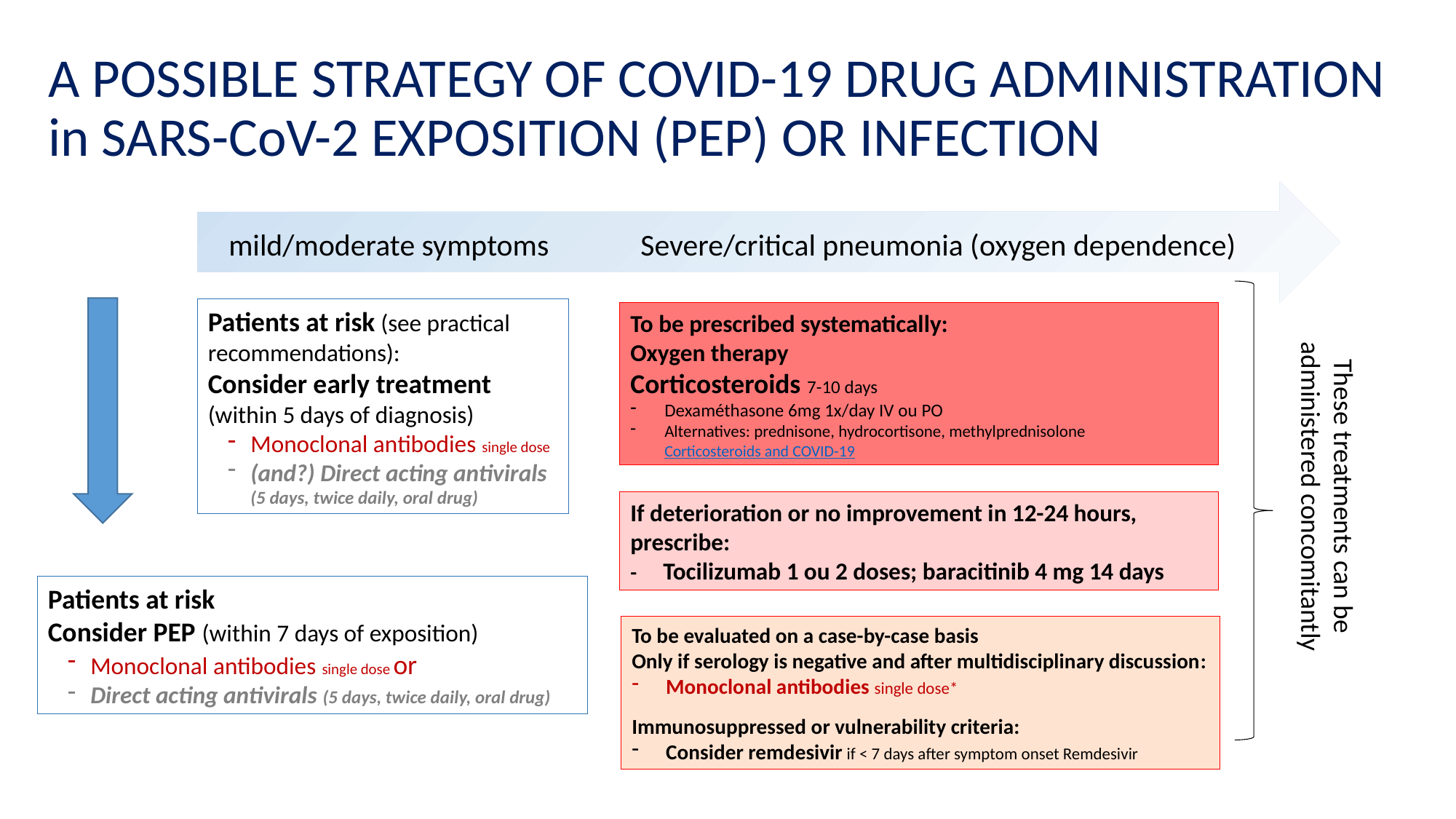

# A POSSIBLE STRATEGY OF COVID-19 DRUG ADMINISTRATION in SARS-CoV-2 EXPOSITION (PEP) OR INFECTION

   mild/moderate symptoms
     Severe/critical pneumonia (oxygen dependence)

Patients at risk (see practical recommendations):
Consider early treatment
(within 5 days of diagnosis)
Monoclonal antibodies single dose
(and?) Direct acting antivirals (5 days, twice daily, oral drug)
To be prescribed systematically:
Oxygen therapy
Corticosteroids 7-10 days
Dexaméthasone 6mg 1x/day IV ou PO
Alternatives: prednisone, hydrocortisone, methylprednisolone              Corticosteroids and COVID-19
These treatments can be administered concomitantly
If deterioration or no improvement in 12-24 hours, prescribe:
-	Tocilizumab 1 ou 2 doses; baracitinib 4 mg 14 days
Patients at risk
Consider PEP (within 7 days of exposition)
Monoclonal antibodies single dose or
Direct acting antivirals (5 days, twice daily, oral drug)
To be evaluated on a case-by-case basis
Only if serology is negative and after multidisciplinary discussion:
Monoclonal antibodies single dose*
Immunosuppressed or vulnerability criteria:
Consider remdesivir if < 7 days after symptom onset Remdesivir